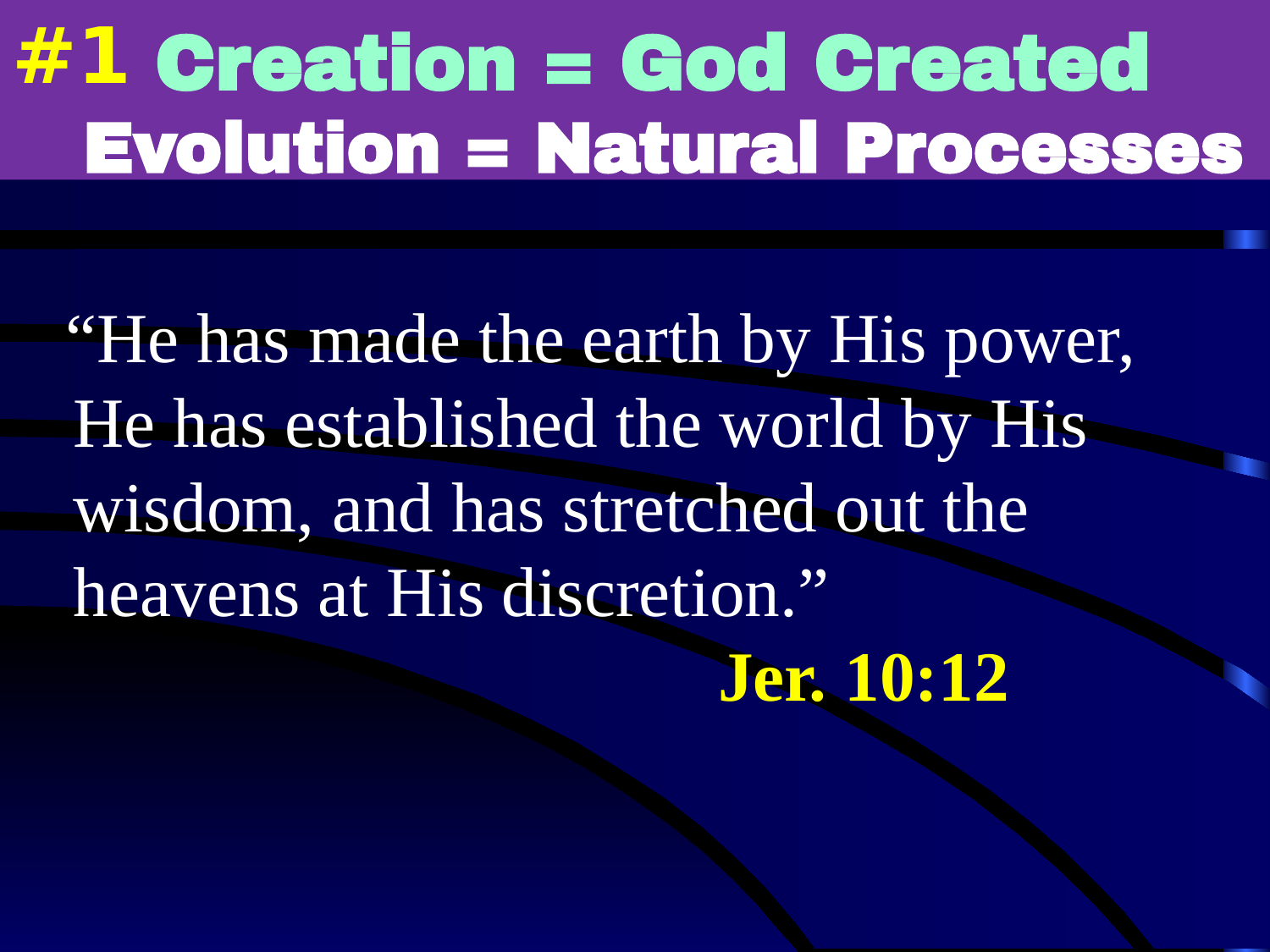

#1
Creation = God Created
   Evolution = Natural Processes
“He has made the earth by His power, He has established the world by His wisdom, and has stretched out the heavens at His discretion.”						               Jer. 10:12